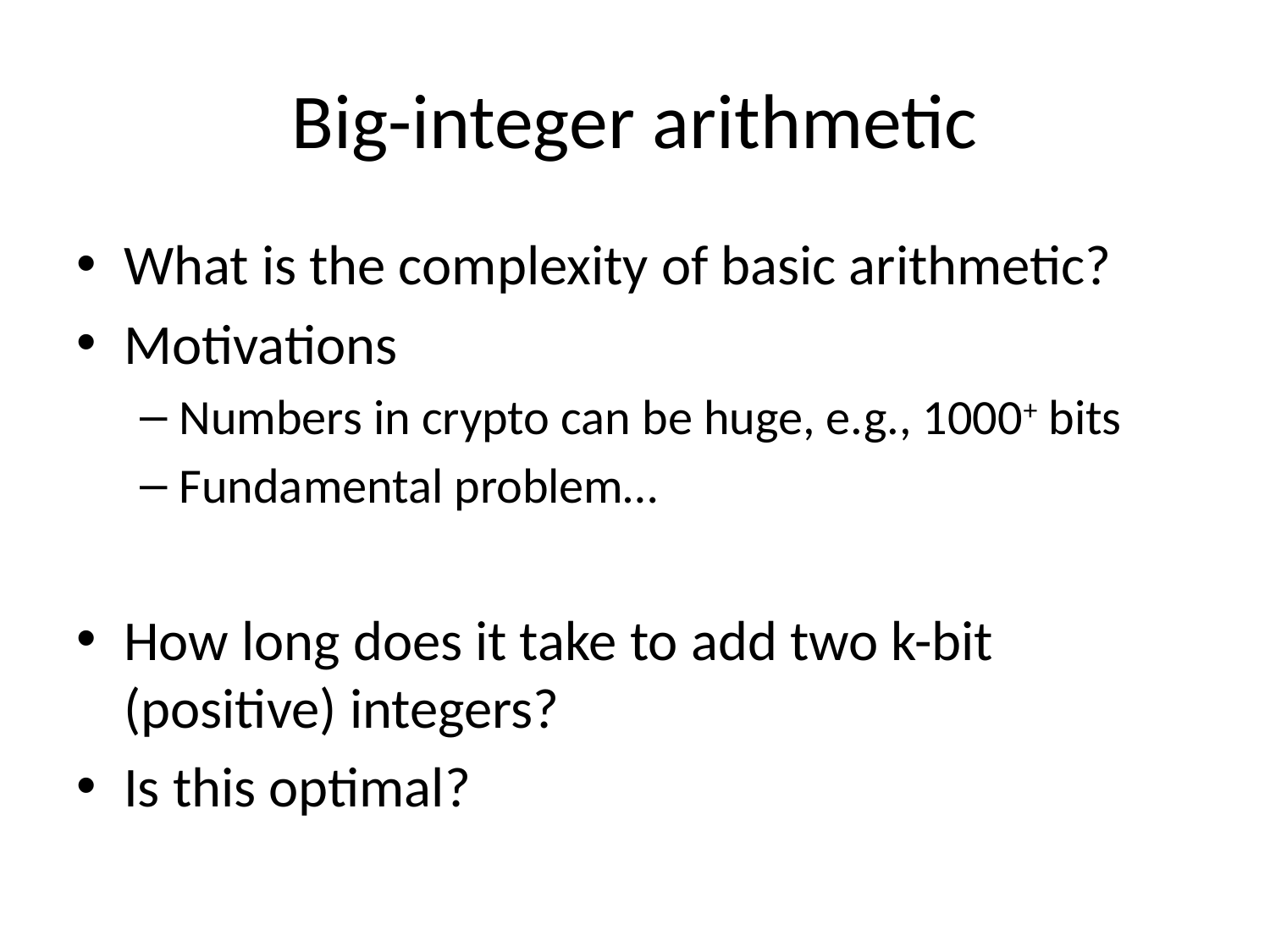

# Big-integer arithmetic
What is the complexity of basic arithmetic?
Motivations
Numbers in crypto can be huge, e.g., 1000+ bits
Fundamental problem…

How long does it take to add two k-bit (positive) integers?
Is this optimal?